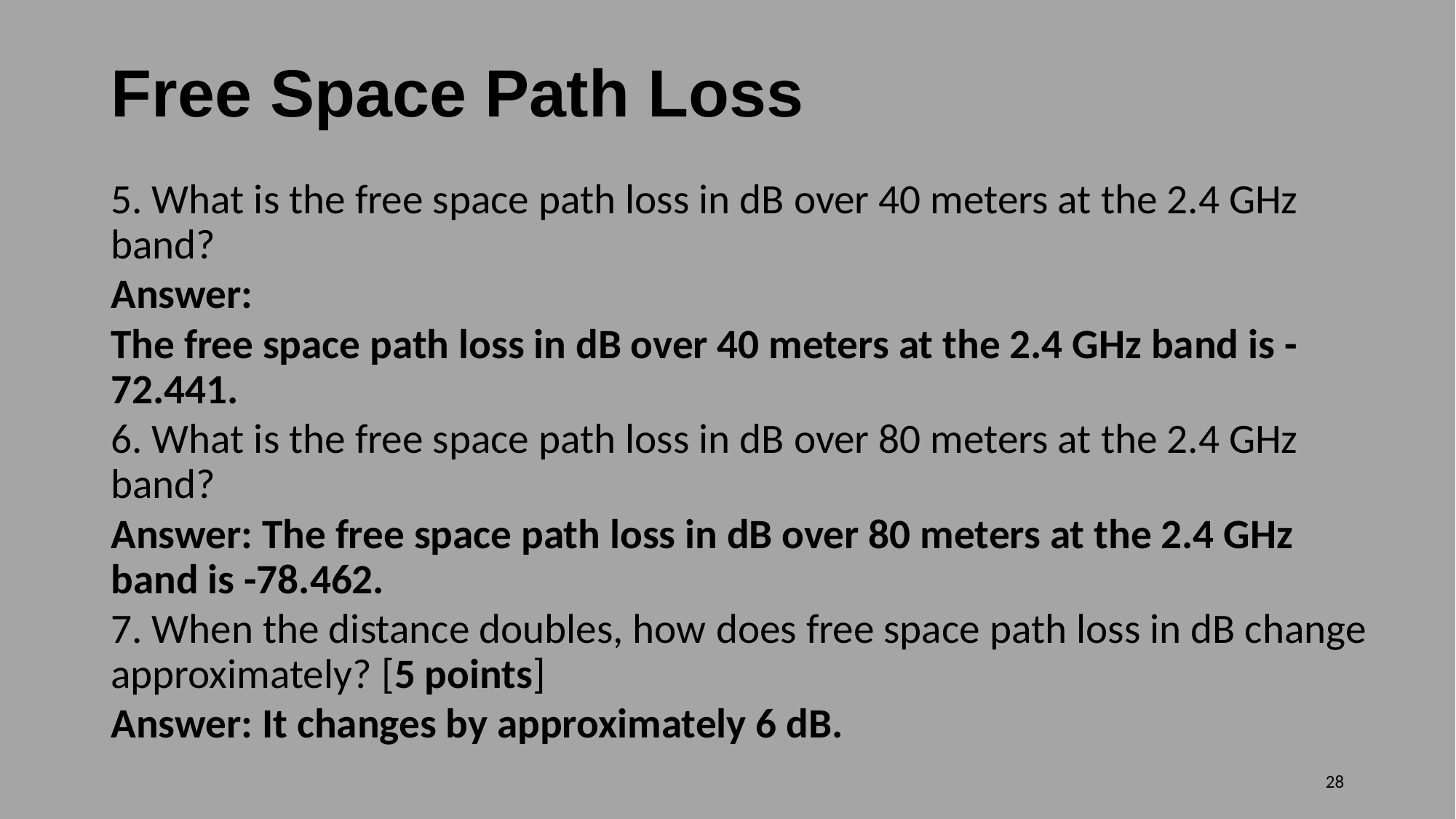

# Free Space Path Loss
5. What is the free space path loss in dB over 40 meters at the 2.4 GHz band?
Answer:
The free space path loss in dB over 40 meters at the 2.4 GHz band is -72.441.
6. What is the free space path loss in dB over 80 meters at the 2.4 GHz band?
Answer: The free space path loss in dB over 80 meters at the 2.4 GHz band is -78.462.
7. When the distance doubles, how does free space path loss in dB change approximately? [5 points]
Answer: It changes by approximately 6 dB.

28